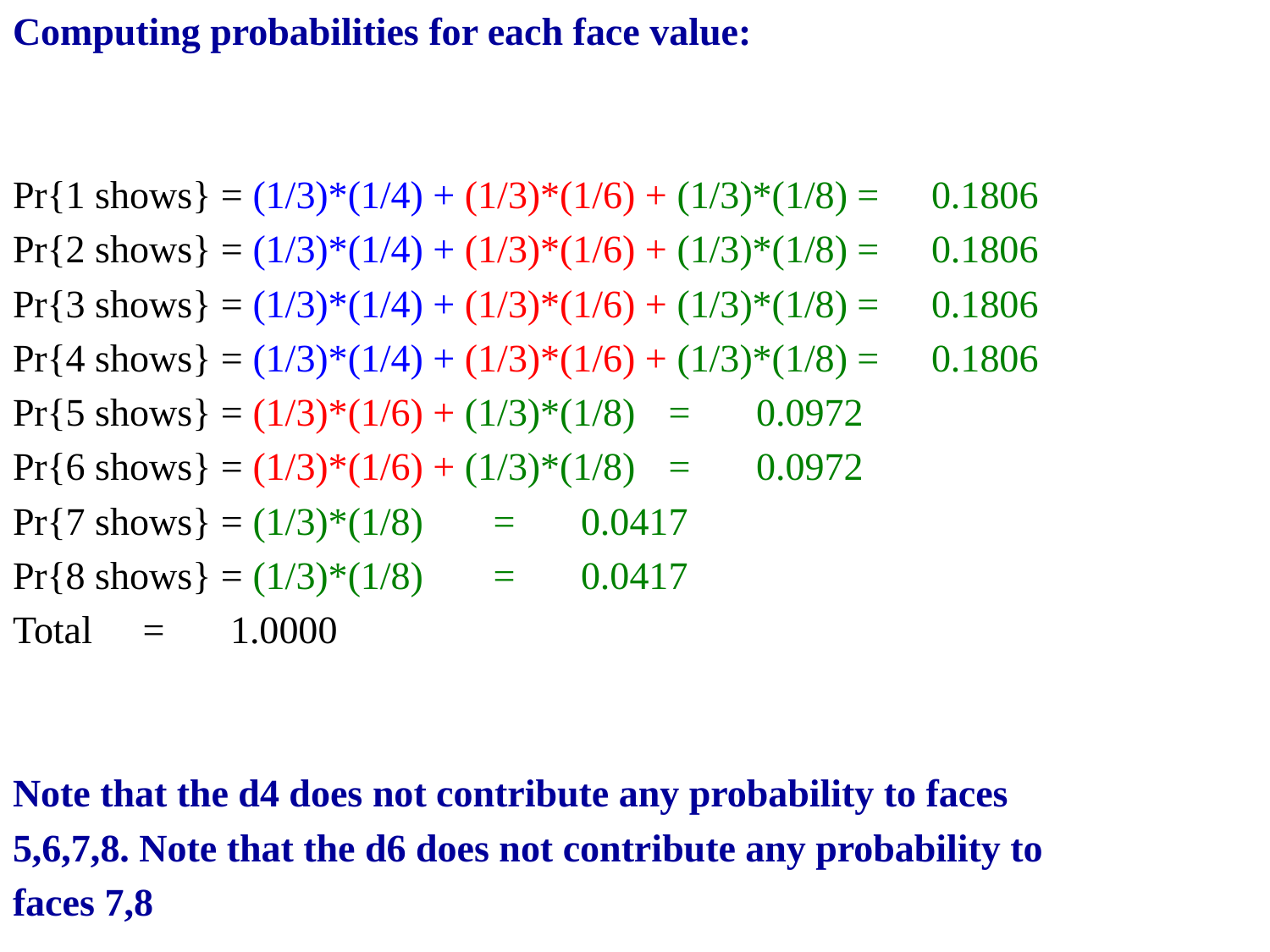

Computing probabilities for each face value:

Pr{1 shows} = (1/3)*(1/4) + (1/3)*(1/6) + (1/3)*(1/8) =	0.1806
Pr{2 shows} = (1/3)*(1/4) + (1/3)*(1/6) + (1/3)*(1/8) =	0.1806
Pr{3 shows} = (1/3)*(1/4) + (1/3)*(1/6) + (1/3)*(1/8) =	0.1806
Pr{4 shows} = (1/3)*(1/4) + (1/3)*(1/6) + (1/3)*(1/8) =	0.1806
Pr{5 shows} = (1/3)*(1/6) + (1/3)*(1/8)		=	0.0972
Pr{6 shows} = (1/3)*(1/6) + (1/3)*(1/8)		=	0.0972
Pr{7 shows} = (1/3)*(1/8)				=	0.0417
Pr{8 shows} = (1/3)*(1/8)				=	0.0417
Total							=	1.0000

Note that the d4 does not contribute any probability to faces
5,6,7,8. Note that the d6 does not contribute any probability to
faces 7,8